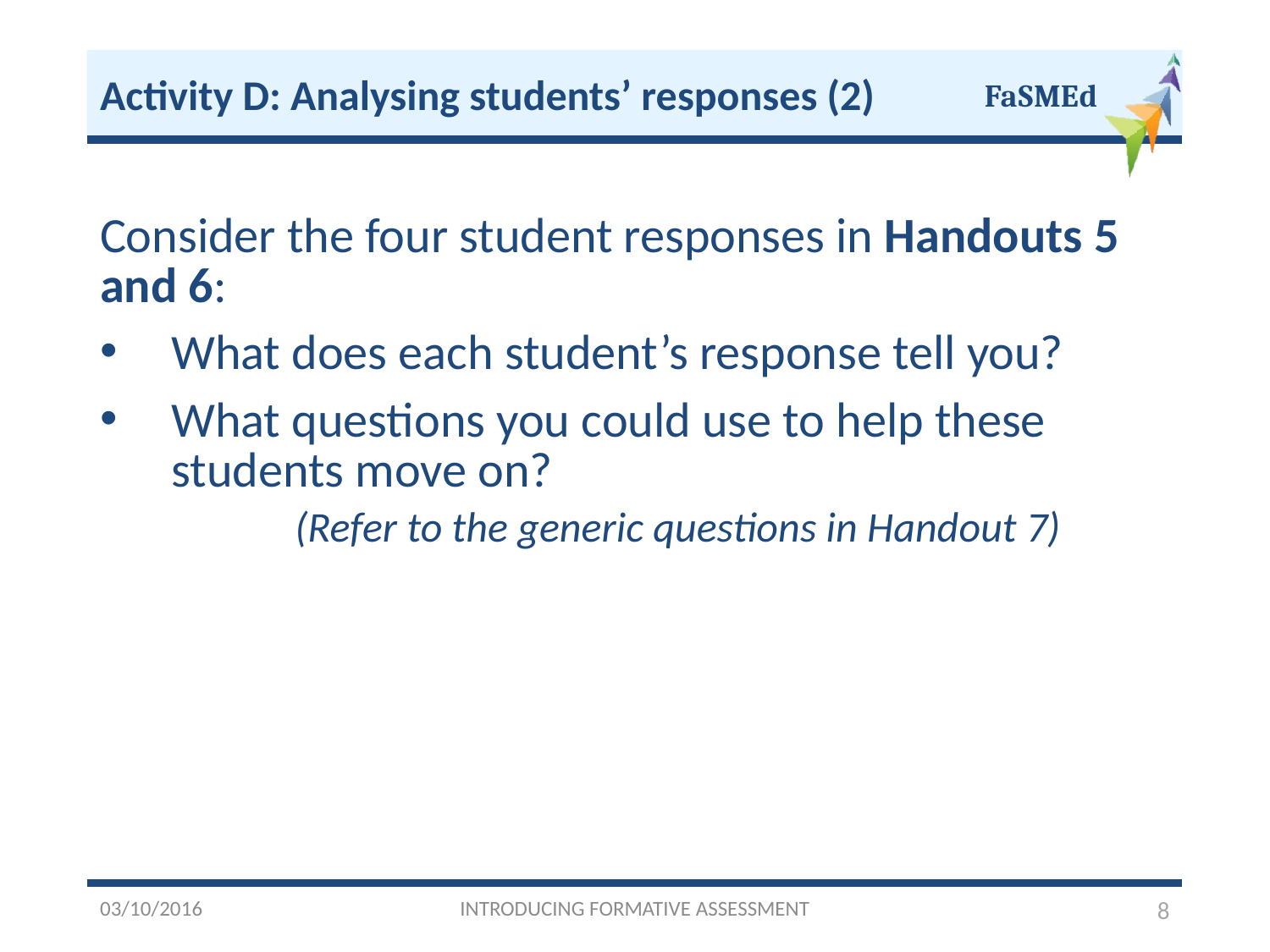

Activity D: Analysing students’ responses (2)
Consider the four student responses in Handouts 5 and 6:
What does each student’s response tell you?
What questions you could use to help these students move on?
      (Refer to the generic questions in Handout 7)

03/10/2016
INTRODUCING FORMATIVE ASSESSMENT